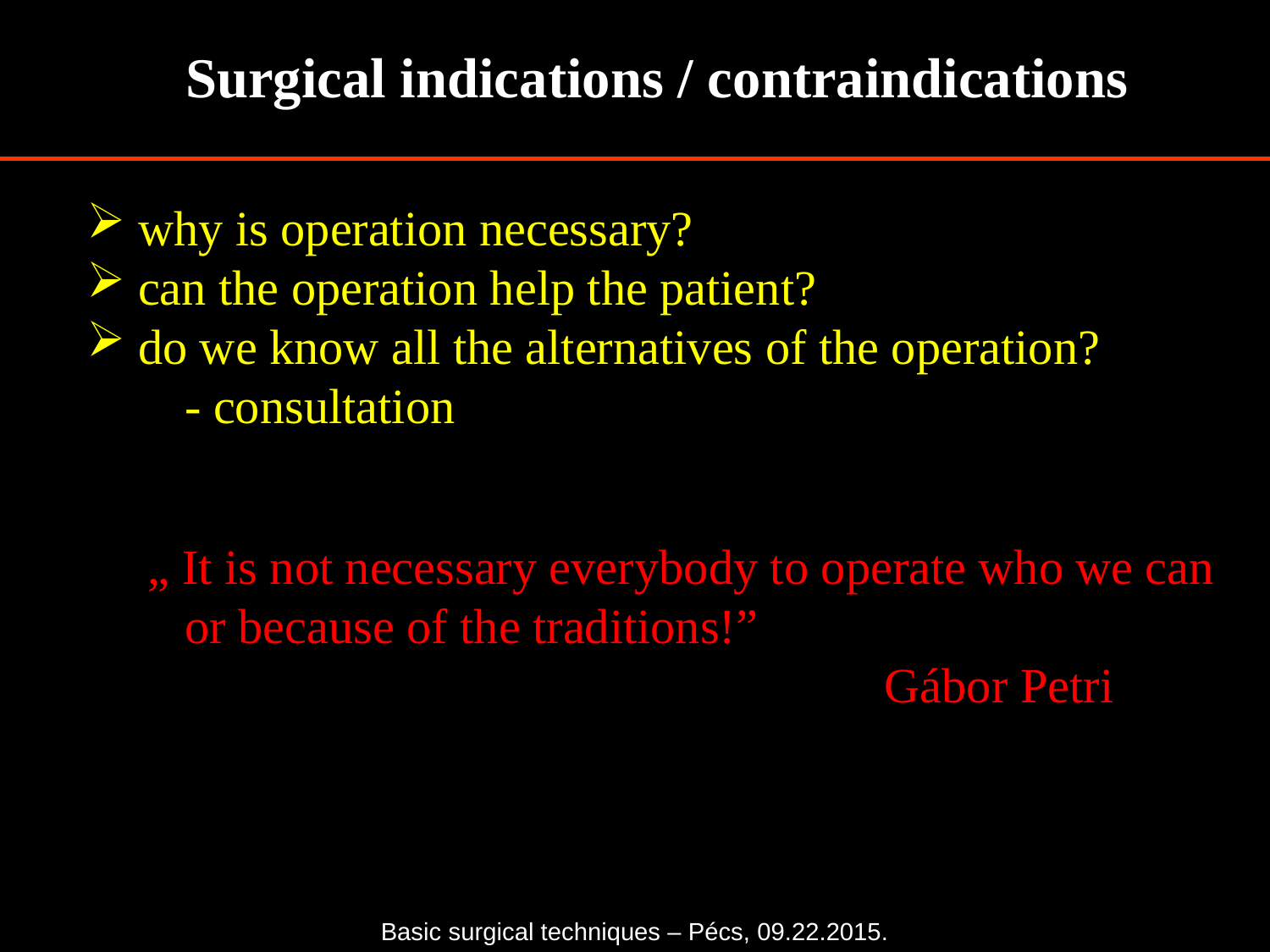

Surgical indications / contraindications
 why is operation necessary?
 can the operation help the patient?
 do we know all the alternatives of the operation?
        - consultation

„ It is not necessary everybody to operate who we can
   or because of the traditions!”
                                                            Gábor Petri
Basic surgical techniques – Pécs, 09.22.2015.